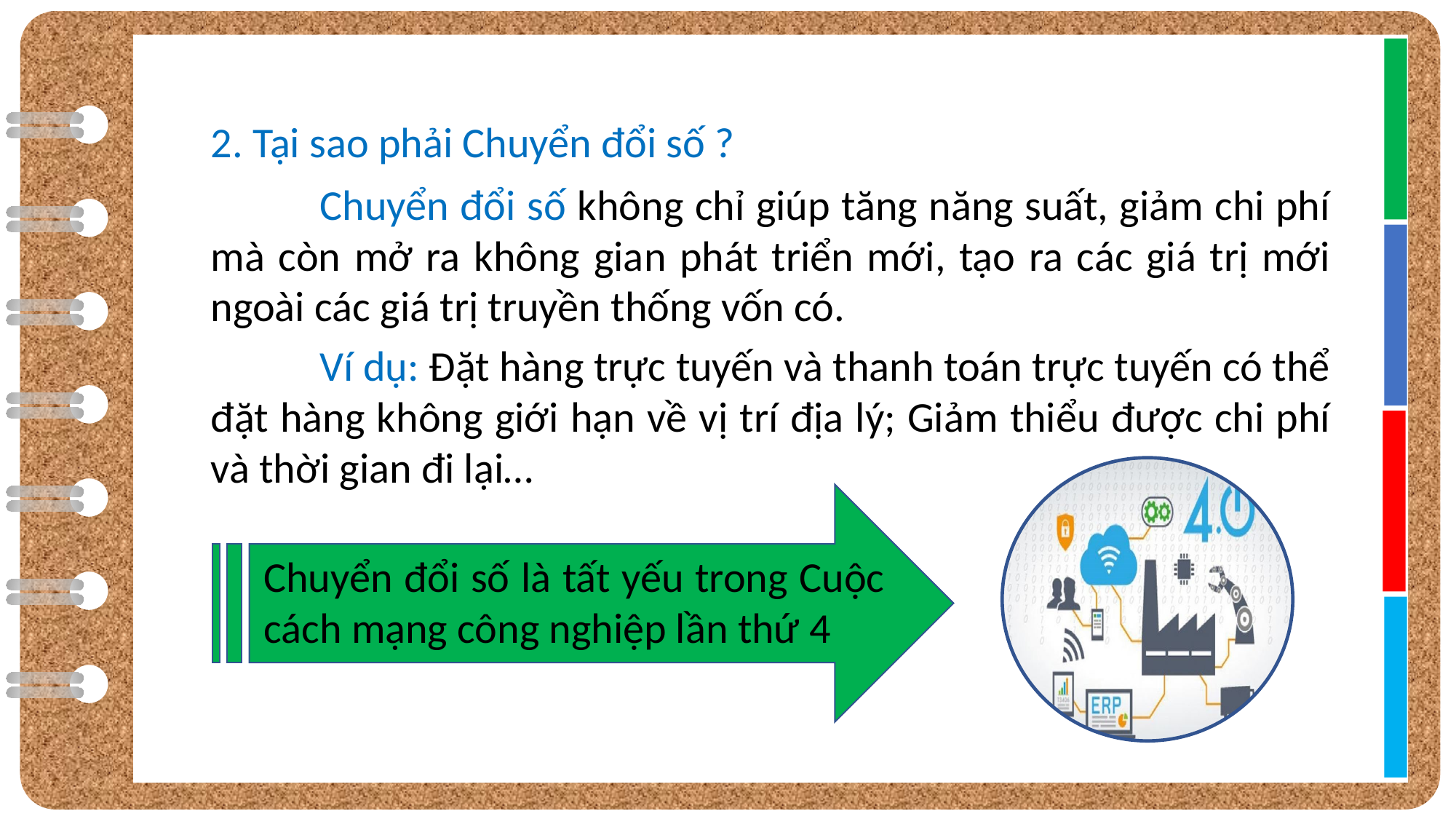

2. Tại sao phải Chuyển đổi số ?
	Chuyển đổi số không chỉ giúp tăng năng suất, giảm chi phí mà còn mở ra không gian phát triển mới, tạo ra các giá trị mới ngoài các giá trị truyền thống vốn có.

	Ví dụ: Đặt hàng trực tuyến và thanh toán trực tuyến có thể đặt hàng không giới hạn về vị trí địa lý; Giảm thiểu được chi phí và thời gian đi lại…

Chuyển đổi số là tất yếu trong Cuộc cách mạng công nghiệp lần thứ 4